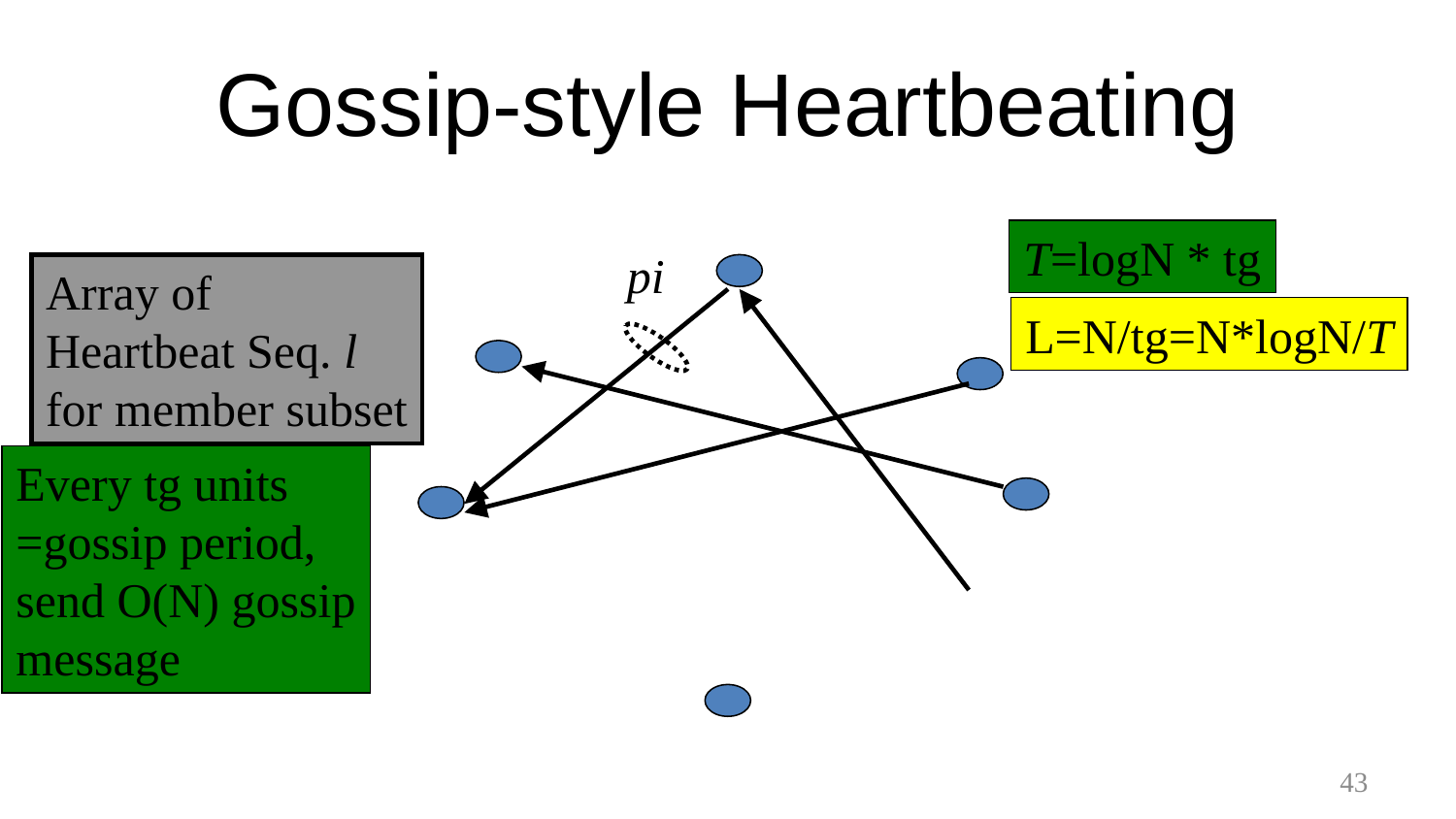

# Gossip-style Heartbeating
T=logN * tg
pi
Array of
Heartbeat Seq. l
for member subset

L=N/tg=N*logN/T

Every tg units
=gossip period,
send O(N) gossip
message

43